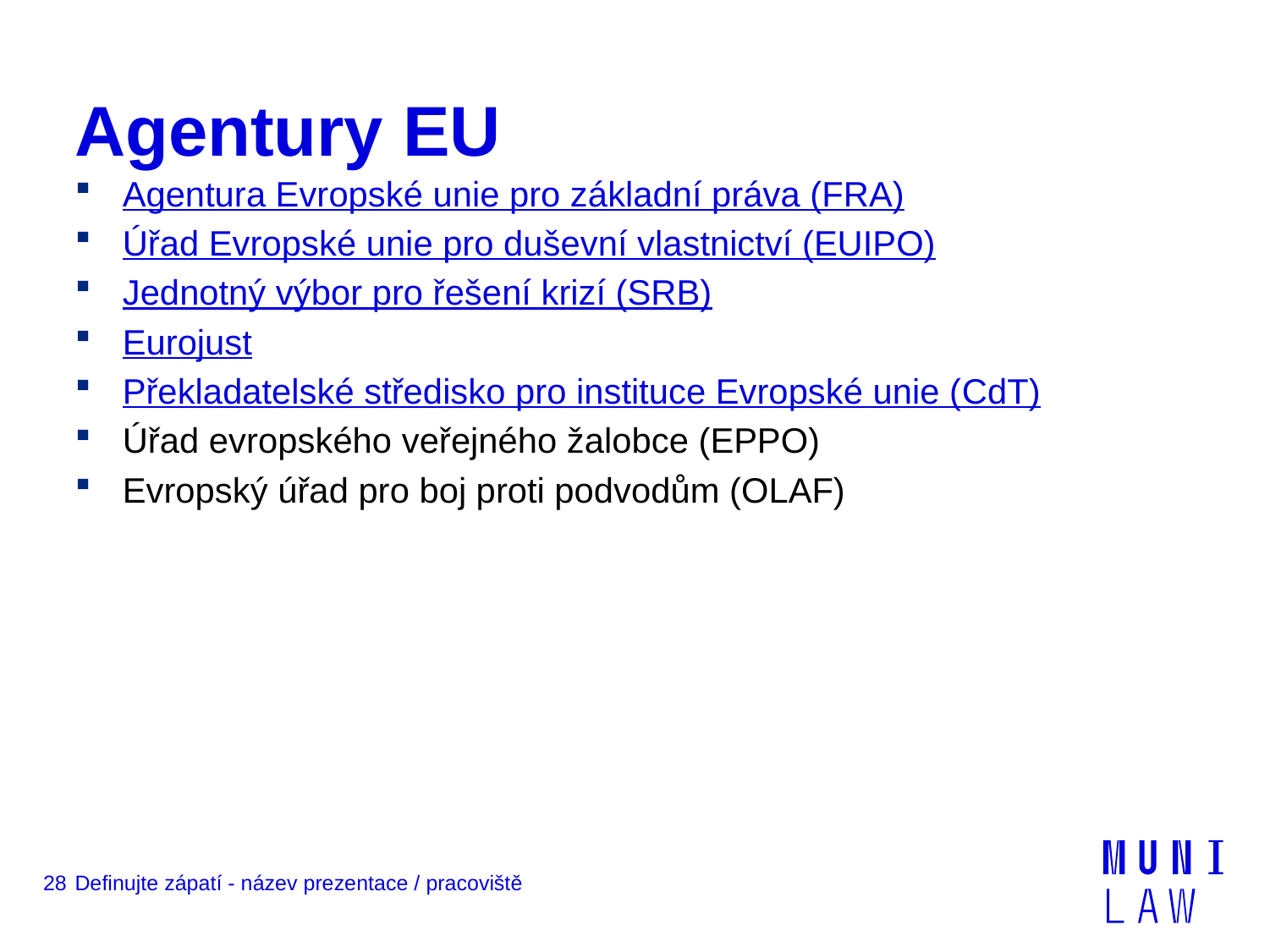

# Agentury EU
Agentura Evropské unie pro základní práva (FRA)
Úřad Evropské unie pro duševní vlastnictví (EUIPO)
Jednotný výbor pro řešení krizí (SRB)
Eurojust
Překladatelské středisko pro instituce Evropské unie (CdT)
Úřad evropského veřejného žalobce (EPPO)
Evropský úřad pro boj proti podvodům (OLAF)

28
Definujte zápatí - název prezentace / pracoviště